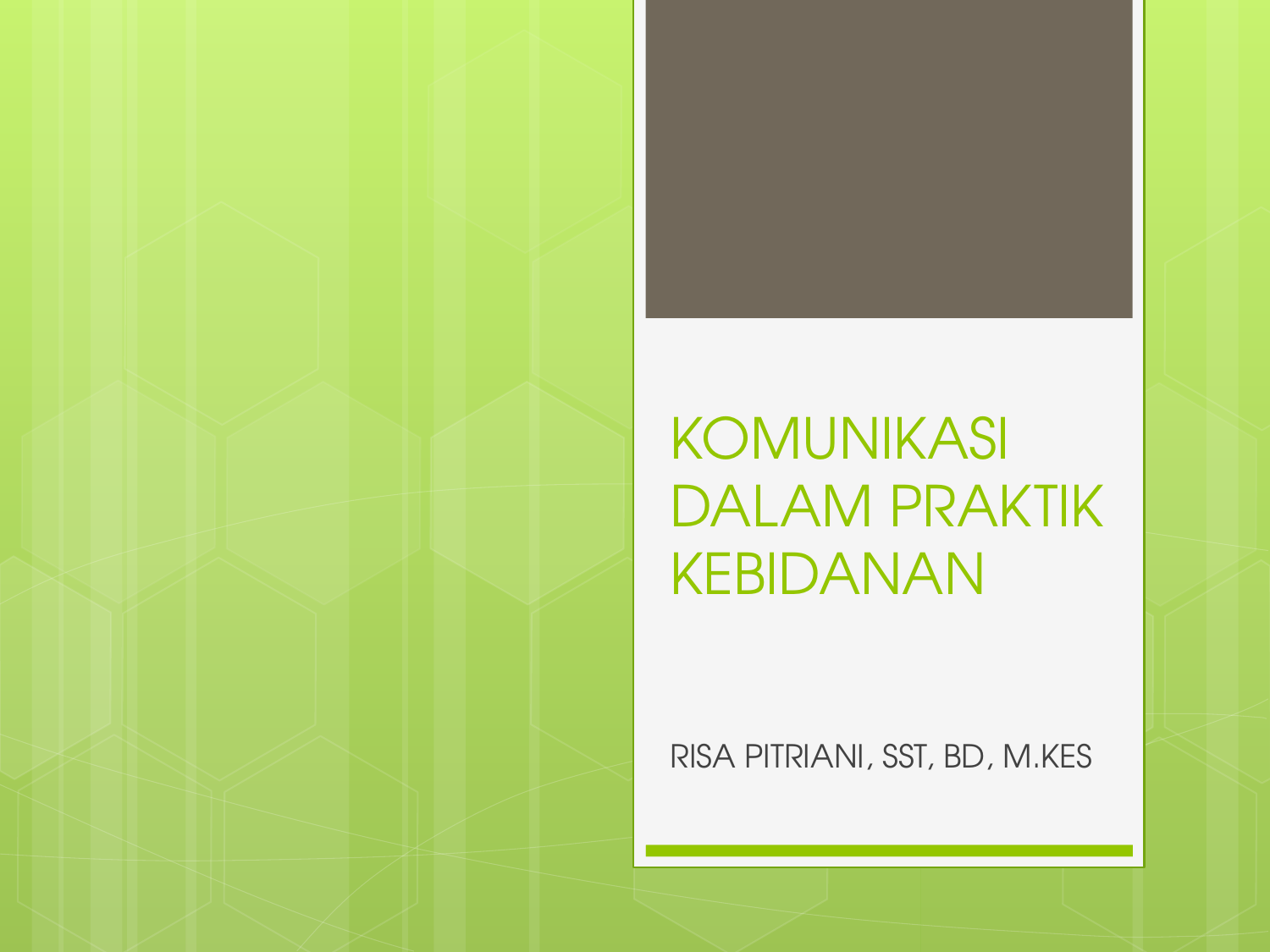

# KOMUNIKASI DALAM PRAKTIK KEBIDANAN
RISA PITRIANI, SST, BD, M.KES